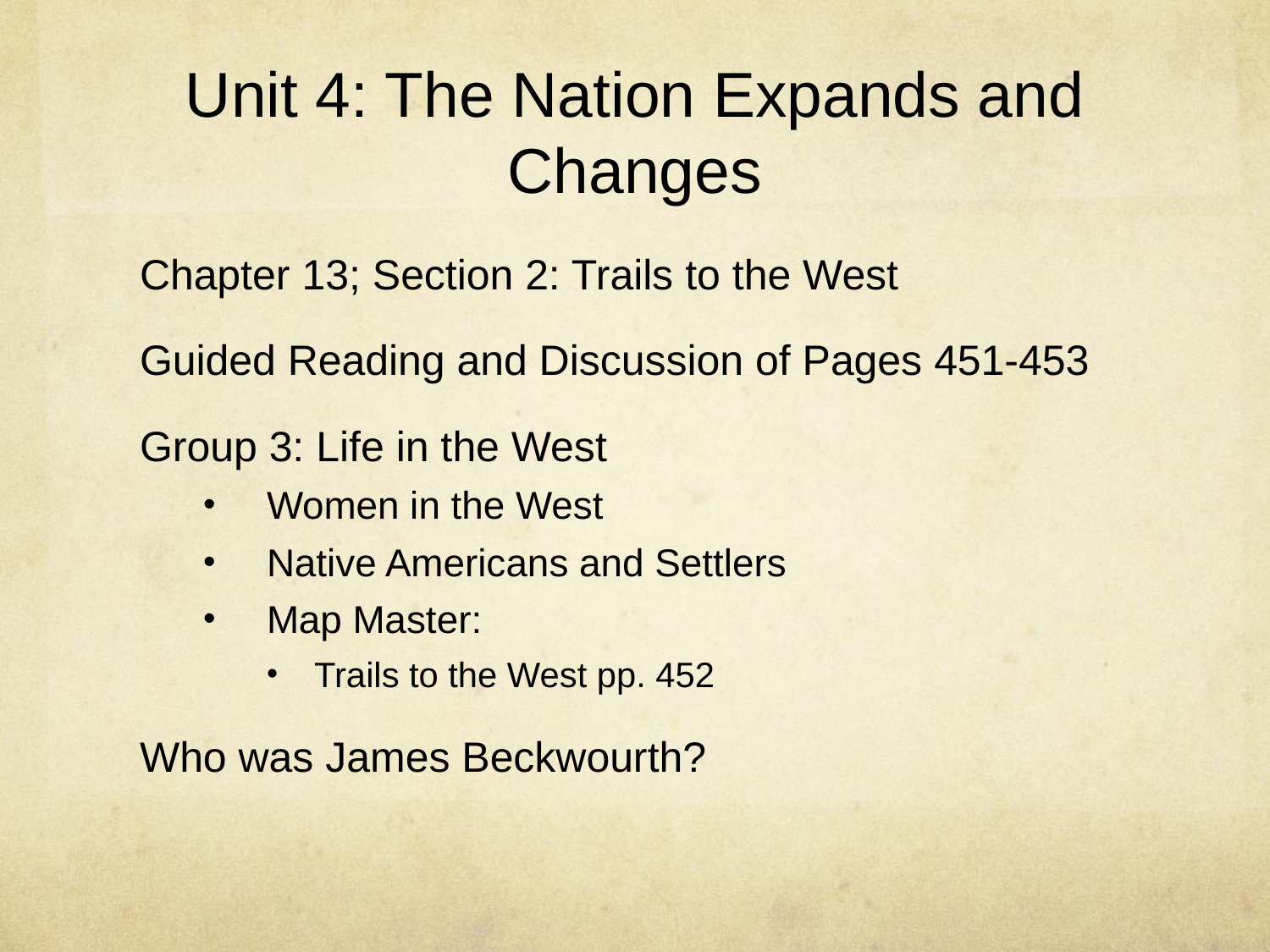

# Unit 4: The Nation Expands and Changes
Chapter 13; Section 2: Trails to the West
Guided Reading and Discussion of Pages 451-453
Group 3: Life in the West
Women in the West
Native Americans and Settlers
Map Master:
Trails to the West pp. 452
Who was James Beckwourth?